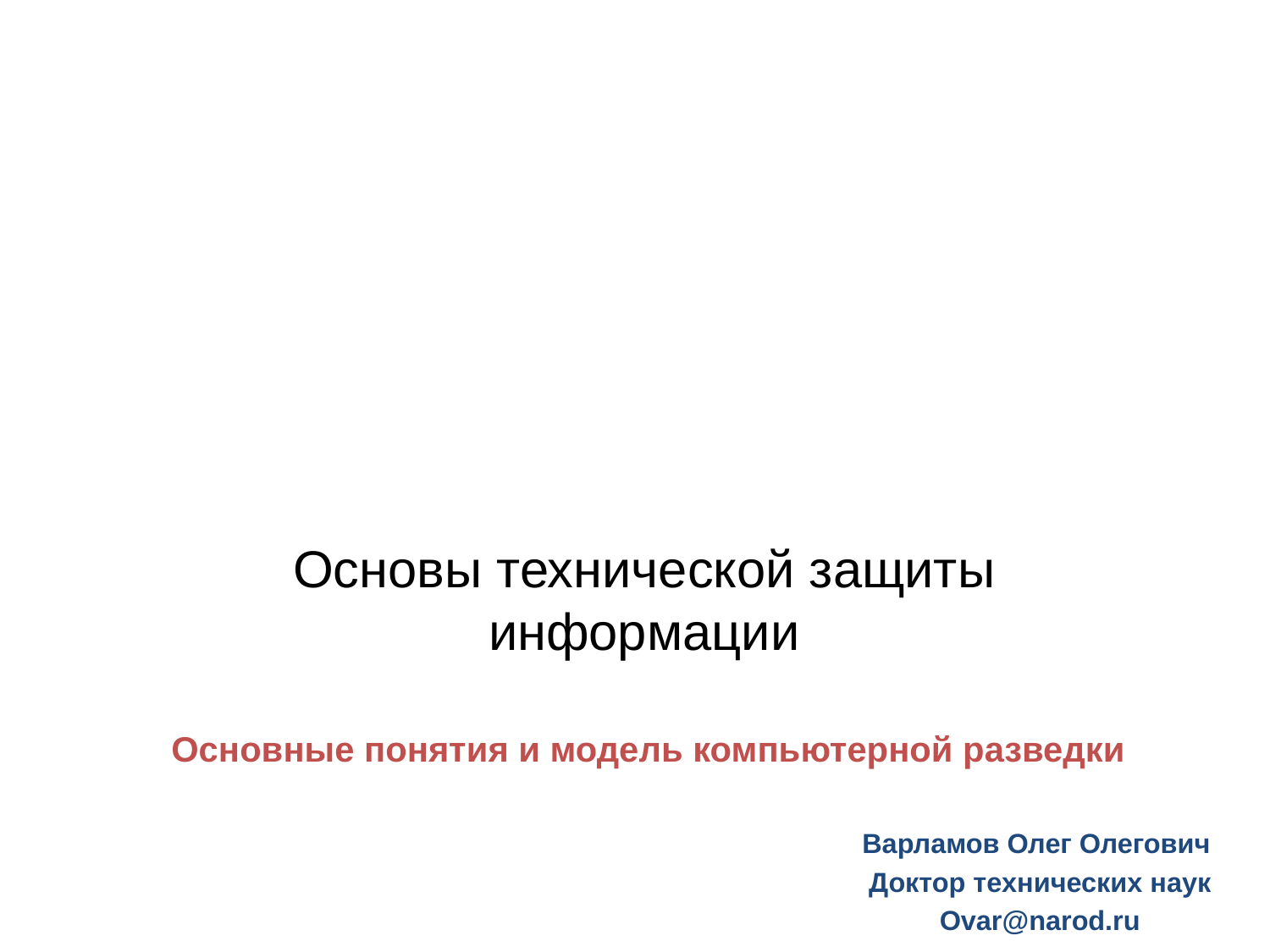

# Основы технической защиты информации
Основные понятия и модель компьютерной разведки
Варламов Олег Олегович
Доктор технических наук
Ovar@narod.ru